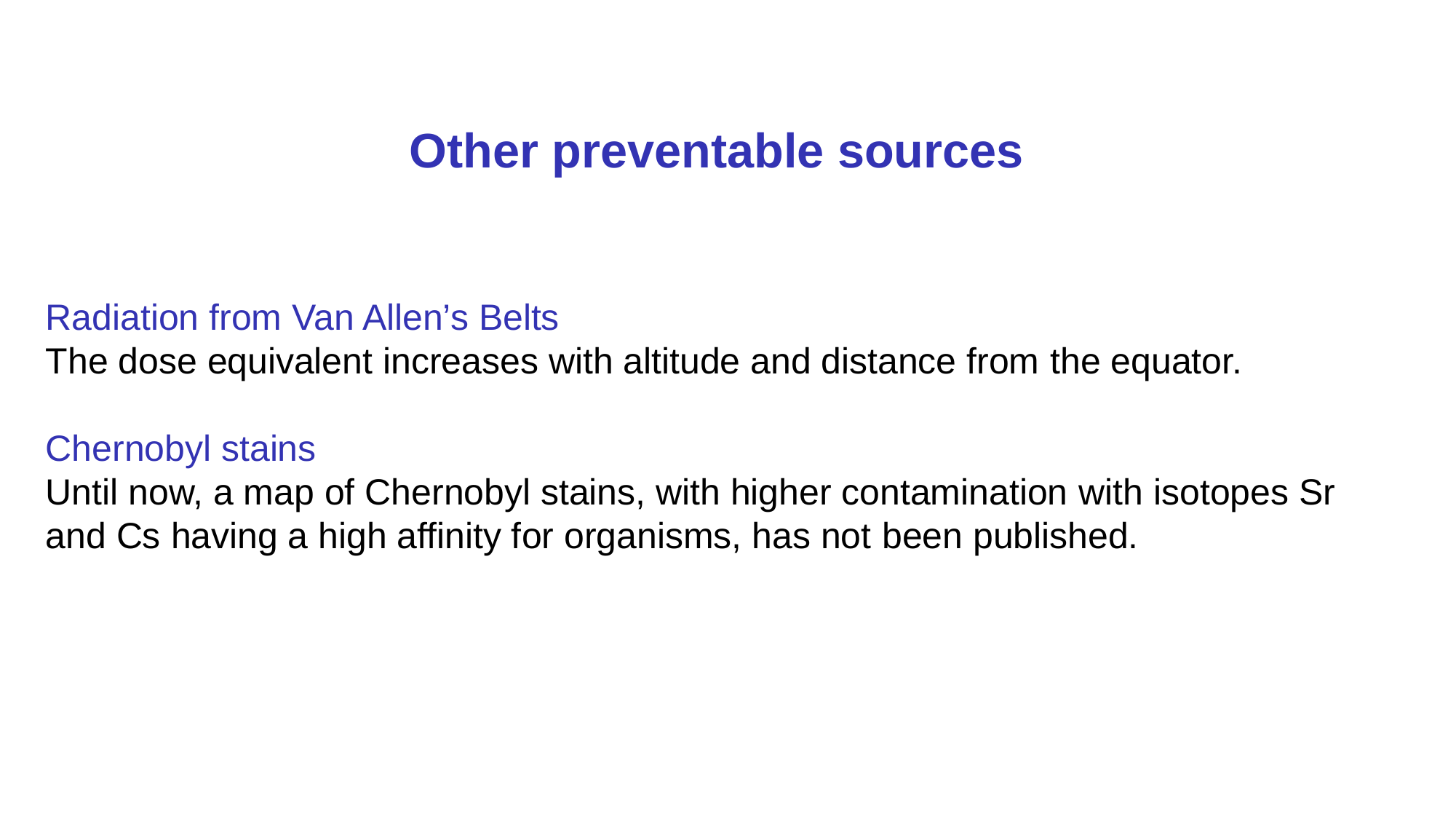

Other preventable sources

Radiation from Van Allen’s Belts
The dose equivalent increases with altitude and distance from the equator.

Chernobyl stains
Until now, a map of Chernobyl stains, with higher contamination with isotopes Sr and Cs having a high affinity for organisms, has not been published.